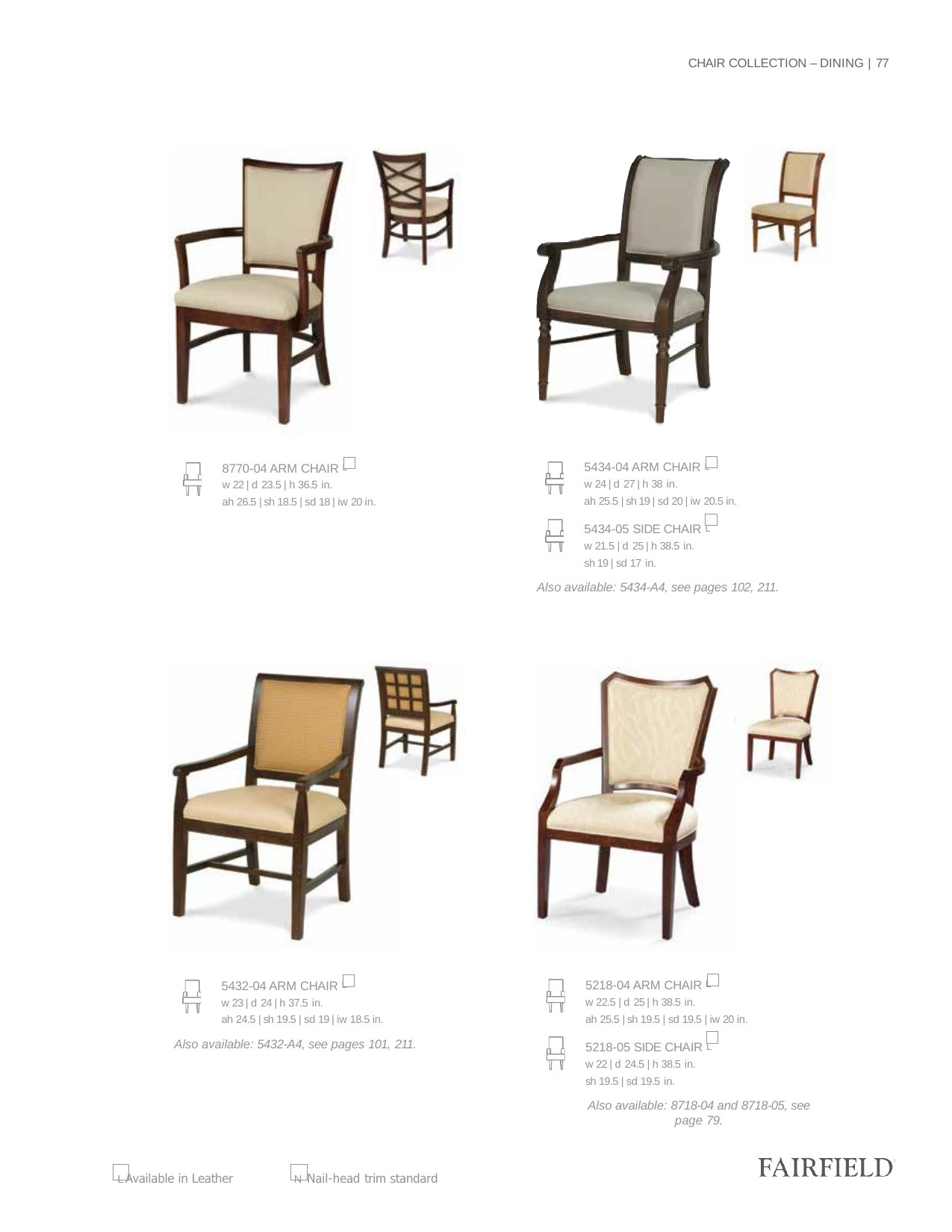

CHAIR COLLECTION – DINING | 77

5434-04 ARM CHAIR L
w 24 | d 27 | h 38 in.
ah 25.5 | sh 19 | sd 20 | iw 20.5 in.
5434-05 SIDE CHAIR L
w 21.5 | d 25 | h 38.5 in.
sh 19 | sd 17 in.
Also available: 5434-A4, see pages 102, 211.
8770-04 ARM CHAIR L
w 22 | d 23.5 | h 36.5 in.
ah 26.5 | sh 18.5 | sd 18 | iw 20 in.

5218-04 ARM CHAIR L
w 22.5 | d 25 | h 38.5 in.
ah 25.5 | sh 19.5 | sd 19.5 | iw 20 in.
5218-05 SIDE CHAIR L
w 22 | d 24.5 | h 38.5 in.
sh 19.5 | sd 19.5 in.
Also available: 8718-04 and 8718-05, see page 79.
5432-04 ARM CHAIR L
w 23 | d 24 | h 37.5 in.
ah 24.5 | sh 19.5 | sd 19 | iw 18.5 in.
Also available: 5432-A4, see pages 101, 211.

L Available in Leather
N Nail-head trim standard